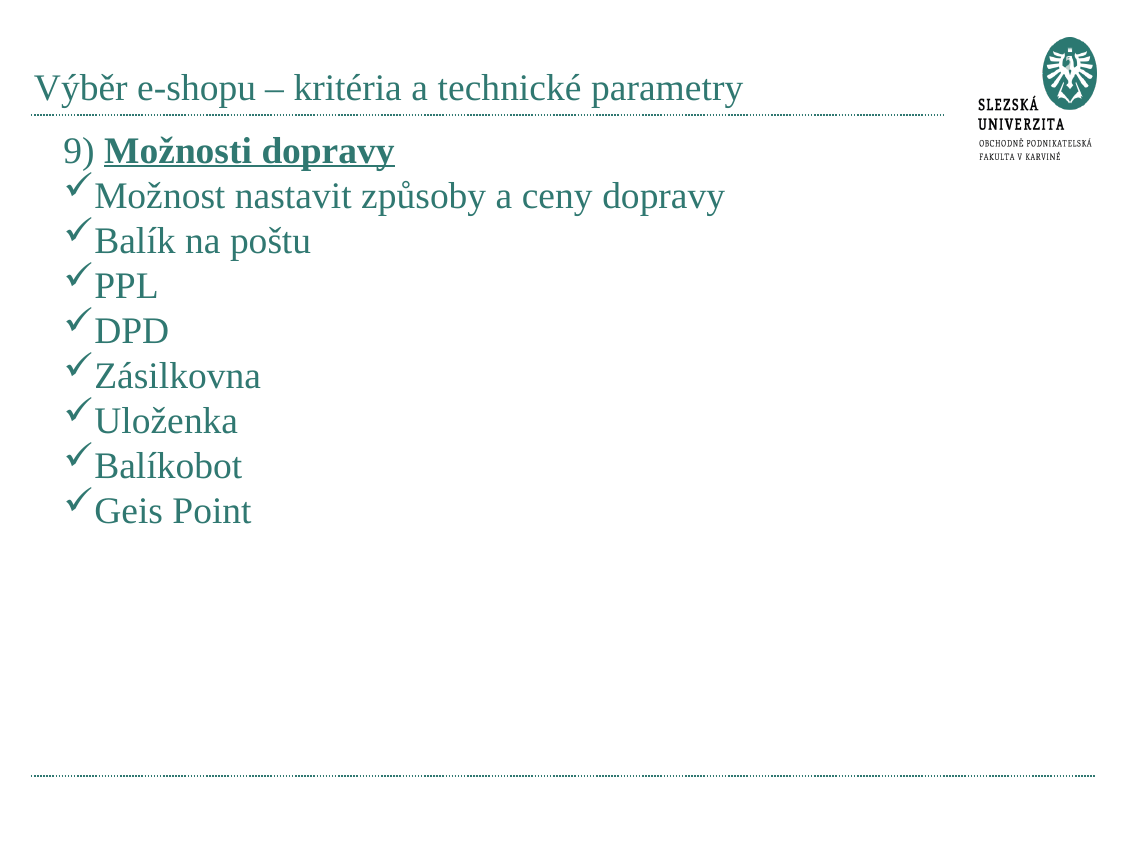

# Výběr e-shopu – kritéria a technické parametry
9) Možnosti dopravy
Možnost nastavit způsoby a ceny dopravy
Balík na poštu
PPL
DPD
Zásilkovna
Uloženka
Balíkobot
Geis Point